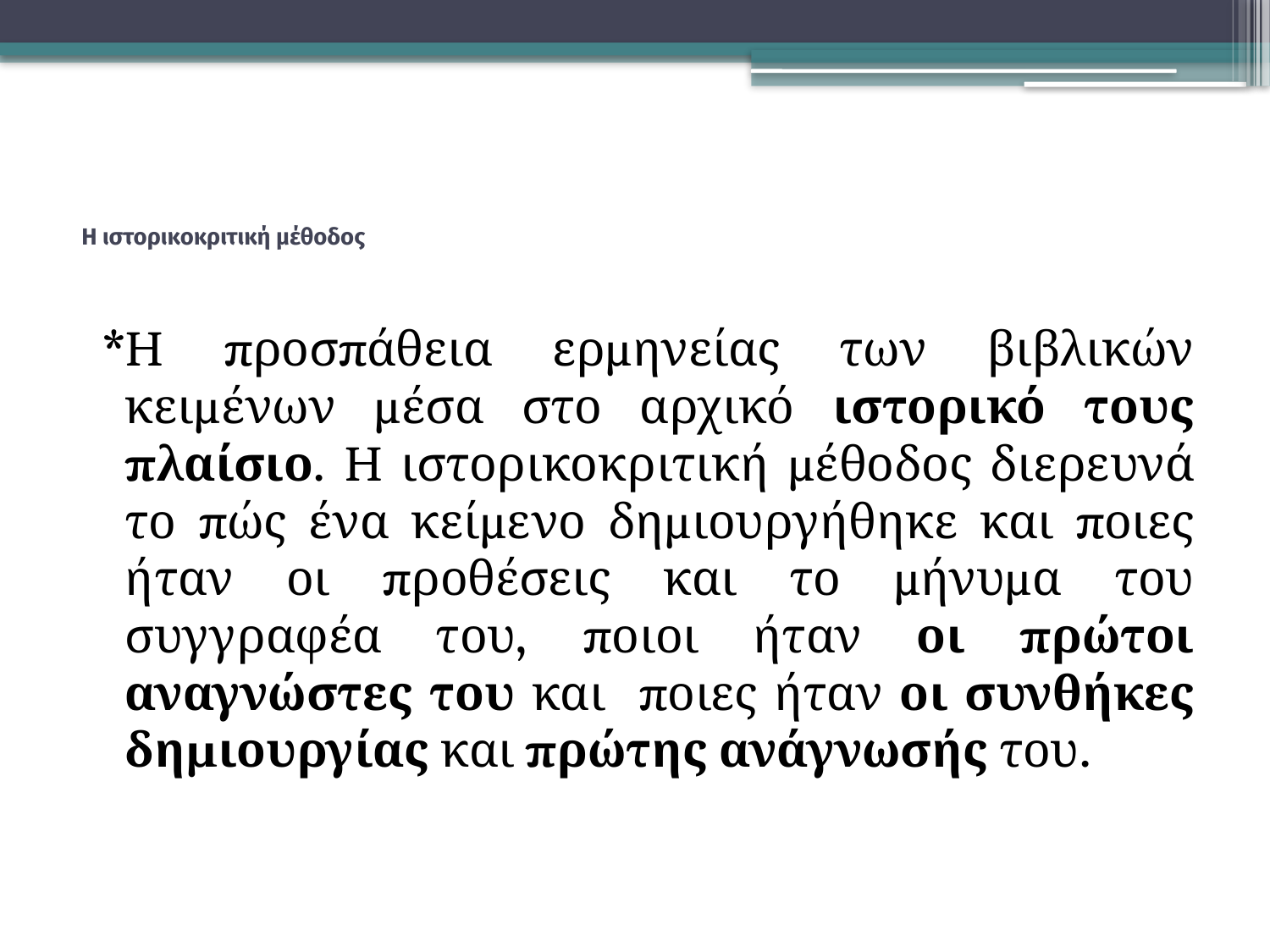

# Η ιστορικοκριτική μέθοδος
 *Η προσπάθεια ερμηνείας των βιβλικών κειμένων μέσα στο αρχικό ιστορικό τους πλαίσιο. Η ιστορικοκριτική μέθοδος διερευνά το πώς ένα κείμενο δημιουργήθηκε και ποιες ήταν οι προθέσεις και το μήνυμα του συγγραφέα του, ποιοι ήταν οι πρώτοι αναγνώστες του και  ποιες ήταν οι συνθήκες δημιουργίας και πρώτης ανάγνωσής του.